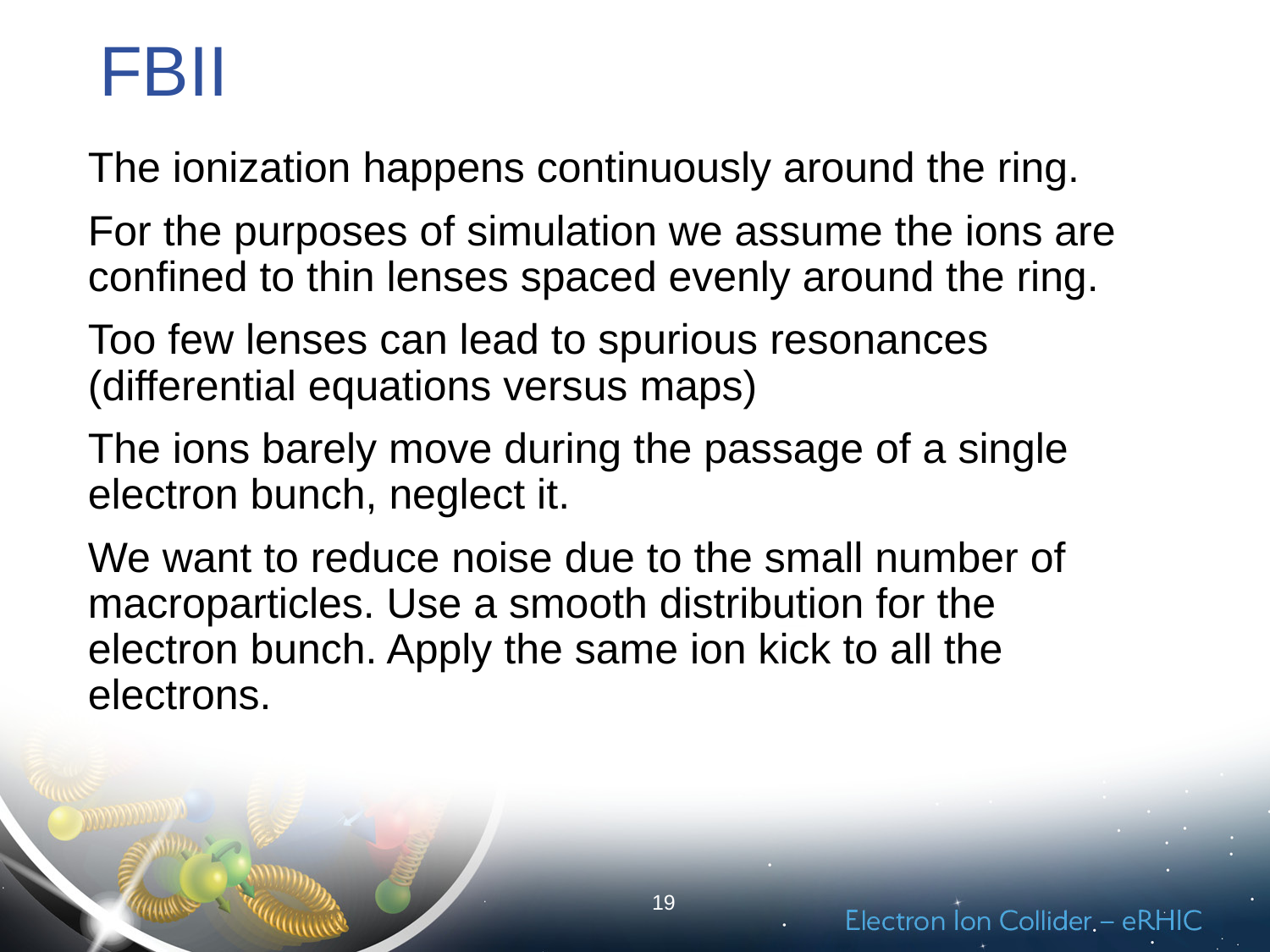

# FBII
The ionization happens continuously around the ring.
For the purposes of simulation we assume the ions are confined to thin lenses spaced evenly around the ring.
Too few lenses can lead to spurious resonances (differential equations versus maps)
The ions barely move during the passage of a single electron bunch, neglect it.
We want to reduce noise due to the small number of macroparticles. Use a smooth distribution for the electron bunch. Apply the same ion kick to all the electrons.

19